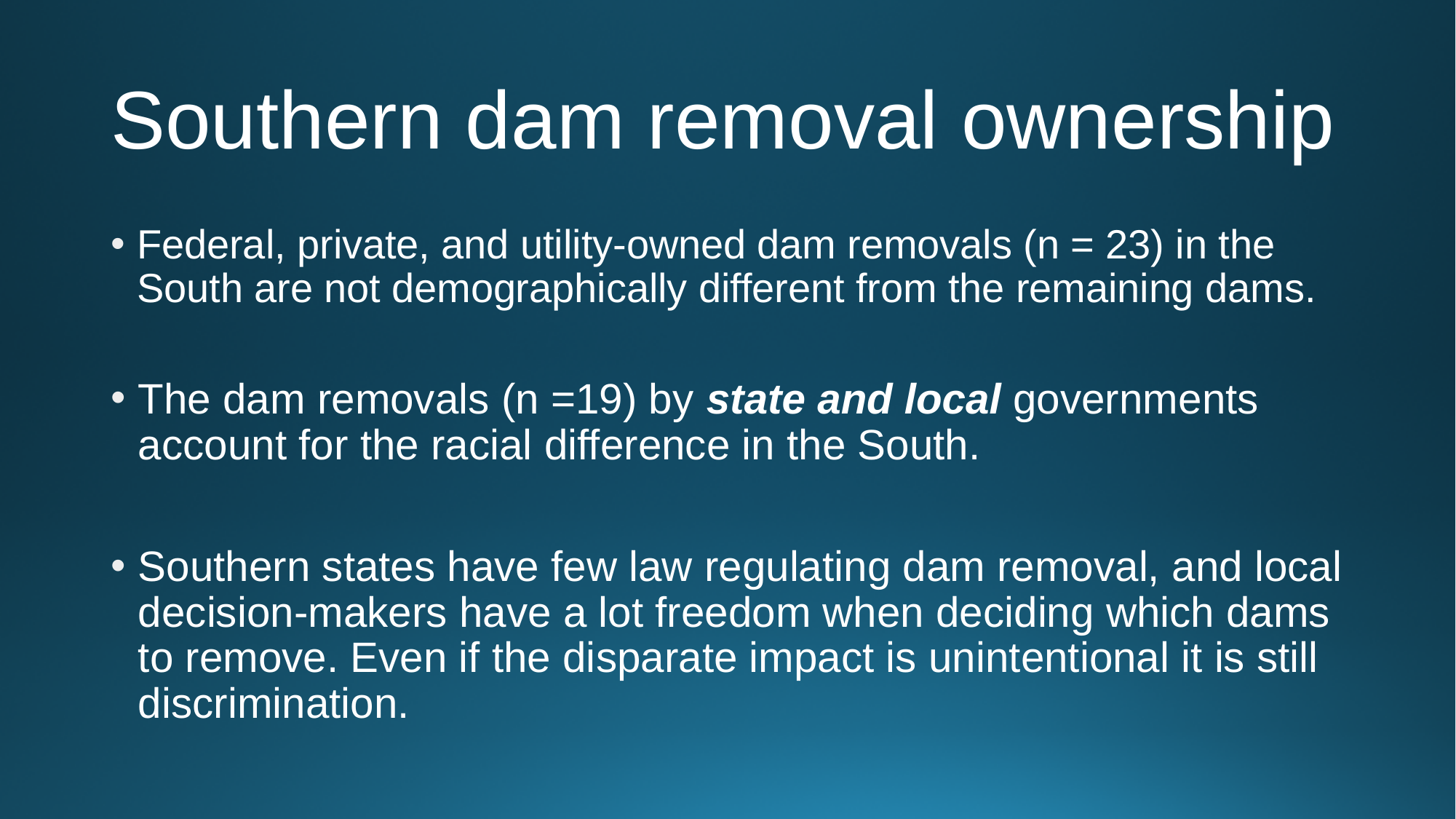

# Southern dam removal ownership
Federal, private, and utility-owned dam removals (n = 23) in the South are not demographically different from the remaining dams.
The dam removals (n =19) by state and local governments account for the racial difference in the South.

Southern states have few law regulating dam removal, and local decision-makers have a lot freedom when deciding which dams to remove. Even if the disparate impact is unintentional it is still discrimination.